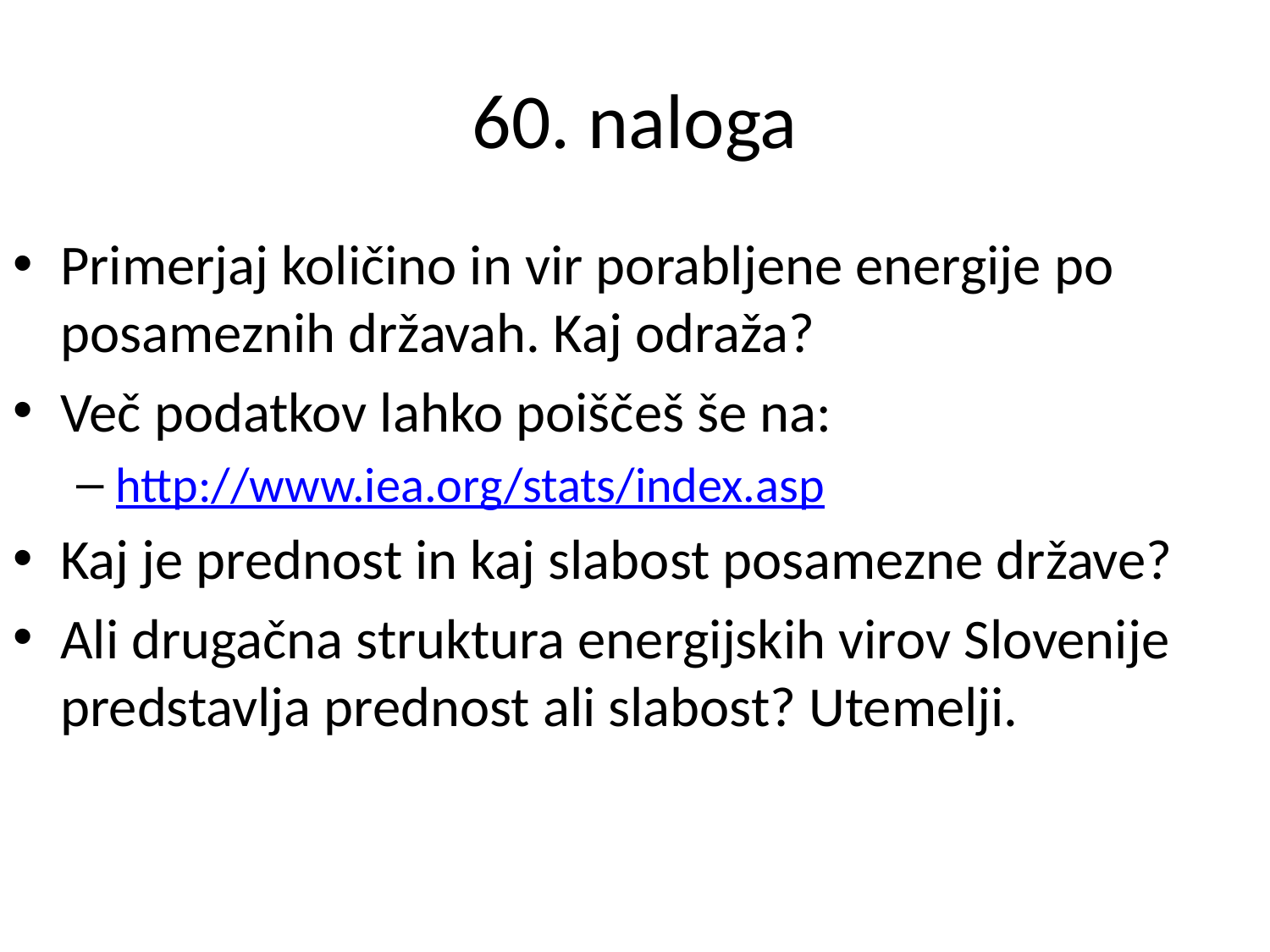

# 60. naloga
Primerjaj količino in vir porabljene energije po posameznih državah. Kaj odraža?
Več podatkov lahko poiščeš še na:
http://www.iea.org/stats/index.asp
Kaj je prednost in kaj slabost posamezne države?
Ali drugačna struktura energijskih virov Slovenije predstavlja prednost ali slabost? Utemelji.